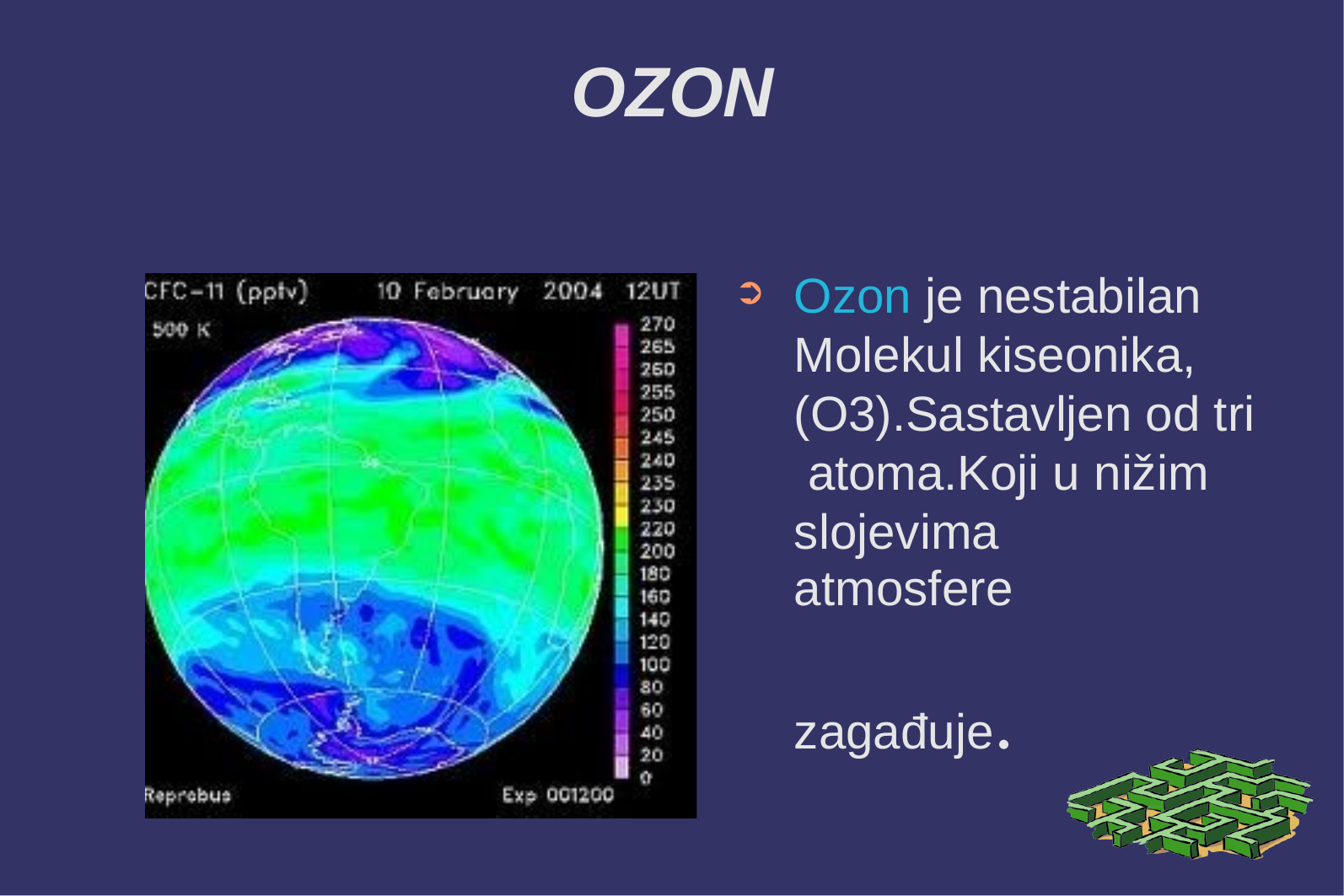

# OZON
Ozon je nestabilan  Molekul kiseonika,  (O3).Sastavljen od tri  atoma.Koji u nižim  slojevima
atmosfere  zagađuje.
➲